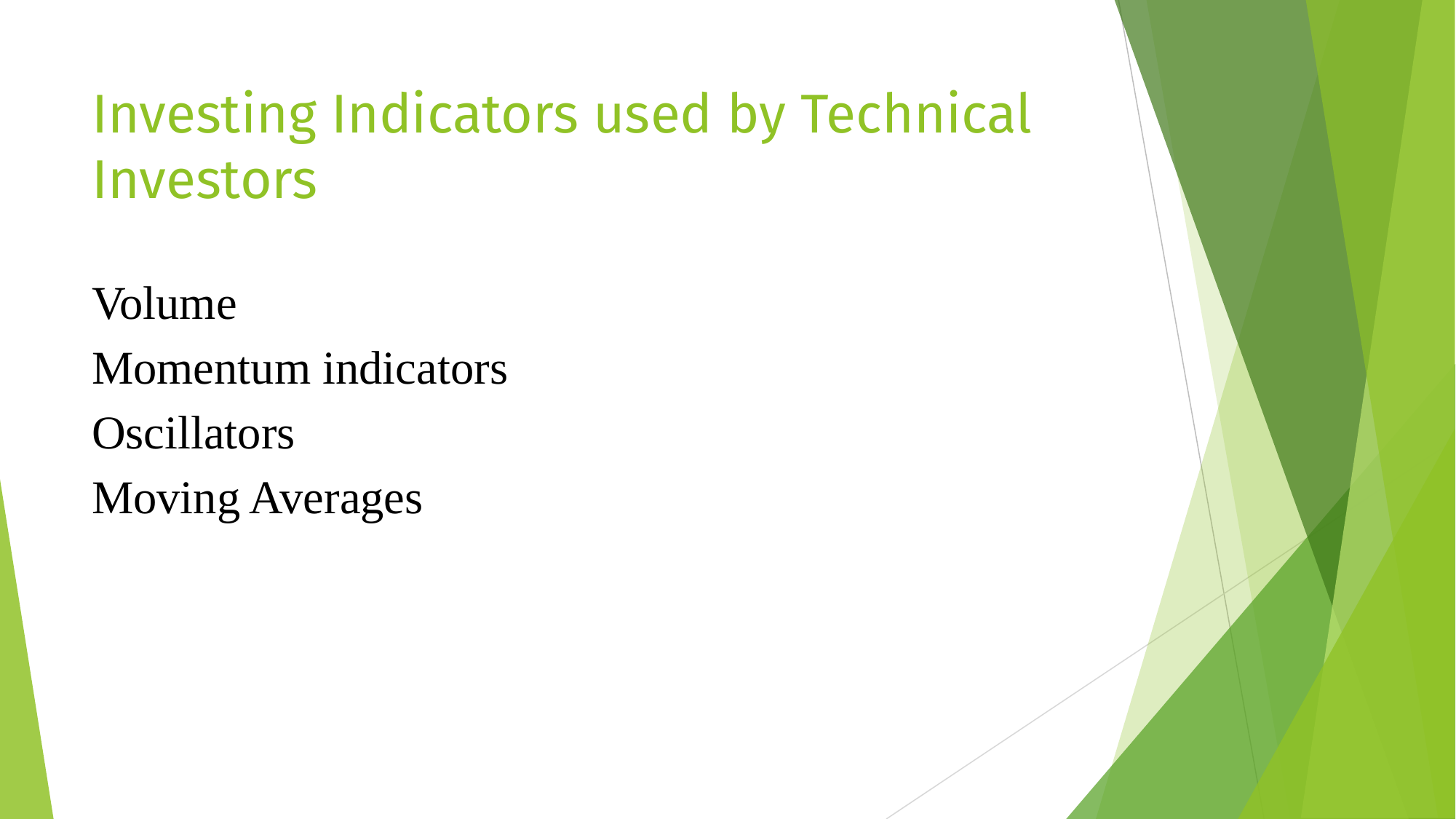

# Investing Indicators used by Technical Investors
Volume
Momentum indicators
Oscillators
Moving Averages